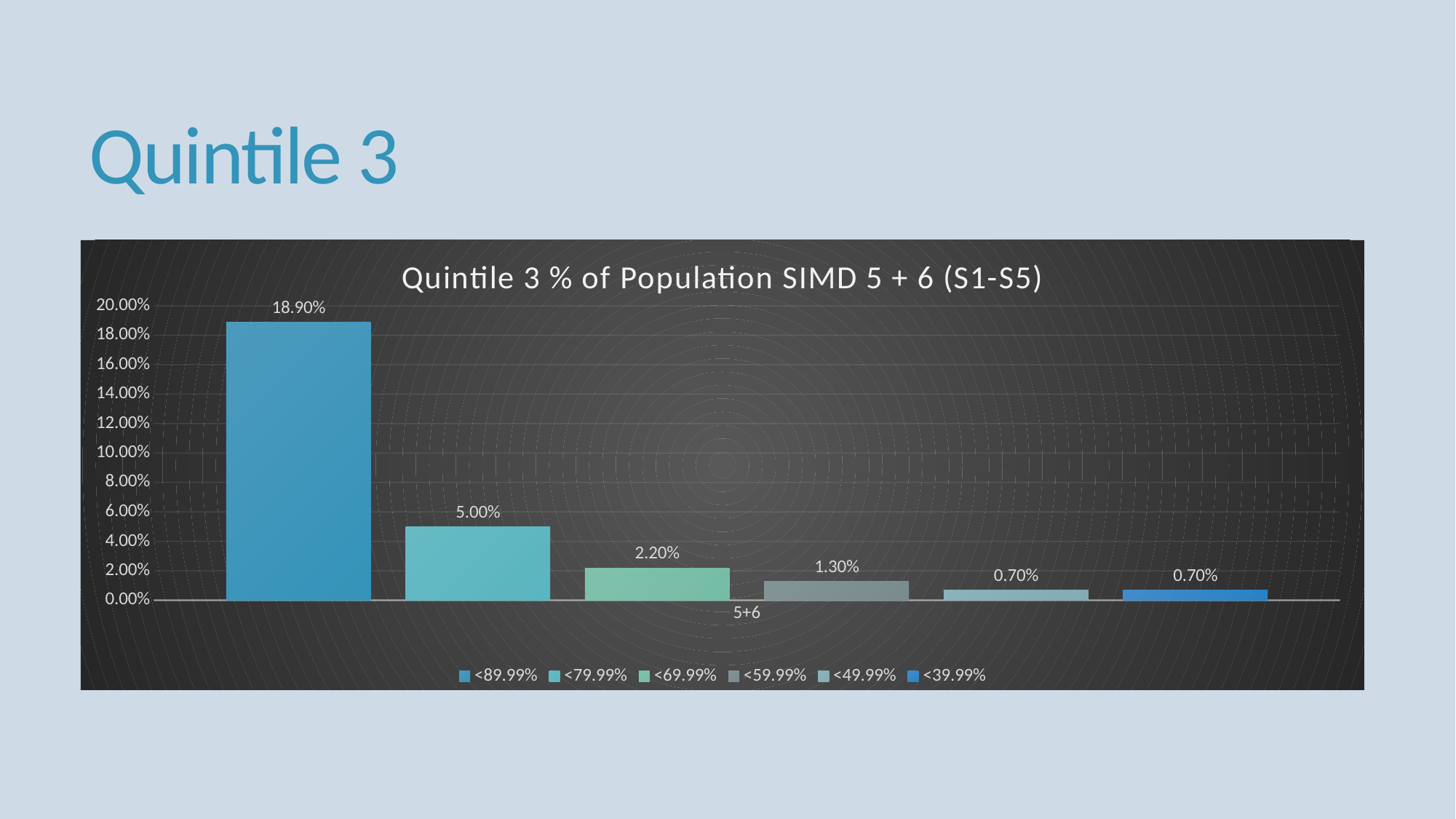

# Quintile 3

### Chart: Quintile 3 % of Population SIMD 5 + 6 (S1-S5)

| Category | <89.99% | <79.99% | <69.99% | <59.99% | <49.99% | <39.99% |
|---|---|---|---|---|---|---|
| 5+6 | 0.189 | 0.05 | 0.022 | 0.013 | 0.007 | 0.007 |